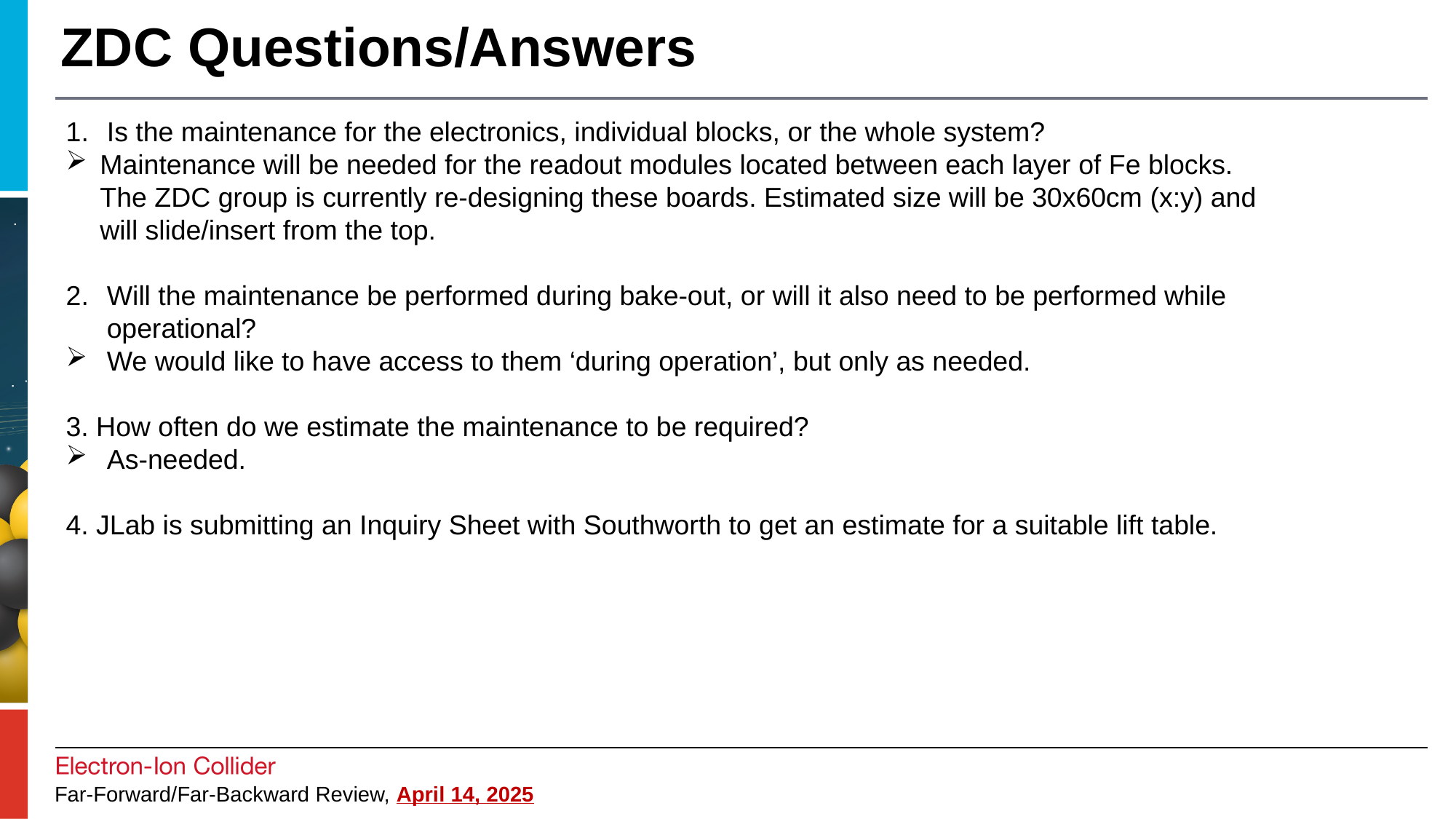

# ZDC Questions/Answers
Is the maintenance for the electronics, individual blocks, or the whole system?
Maintenance will be needed for the readout modules located between each layer of Fe blocks. The ZDC group is currently re-designing these boards. Estimated size will be 30x60cm (x:y) and will slide/insert from the top.

Will the maintenance be performed during bake-out, or will it also need to be performed while operational?
We would like to have access to them ‘during operation’, but only as needed.

3. How often do we estimate the maintenance to be required?
As-needed.

4. JLab is submitting an Inquiry Sheet with Southworth to get an estimate for a suitable lift table.